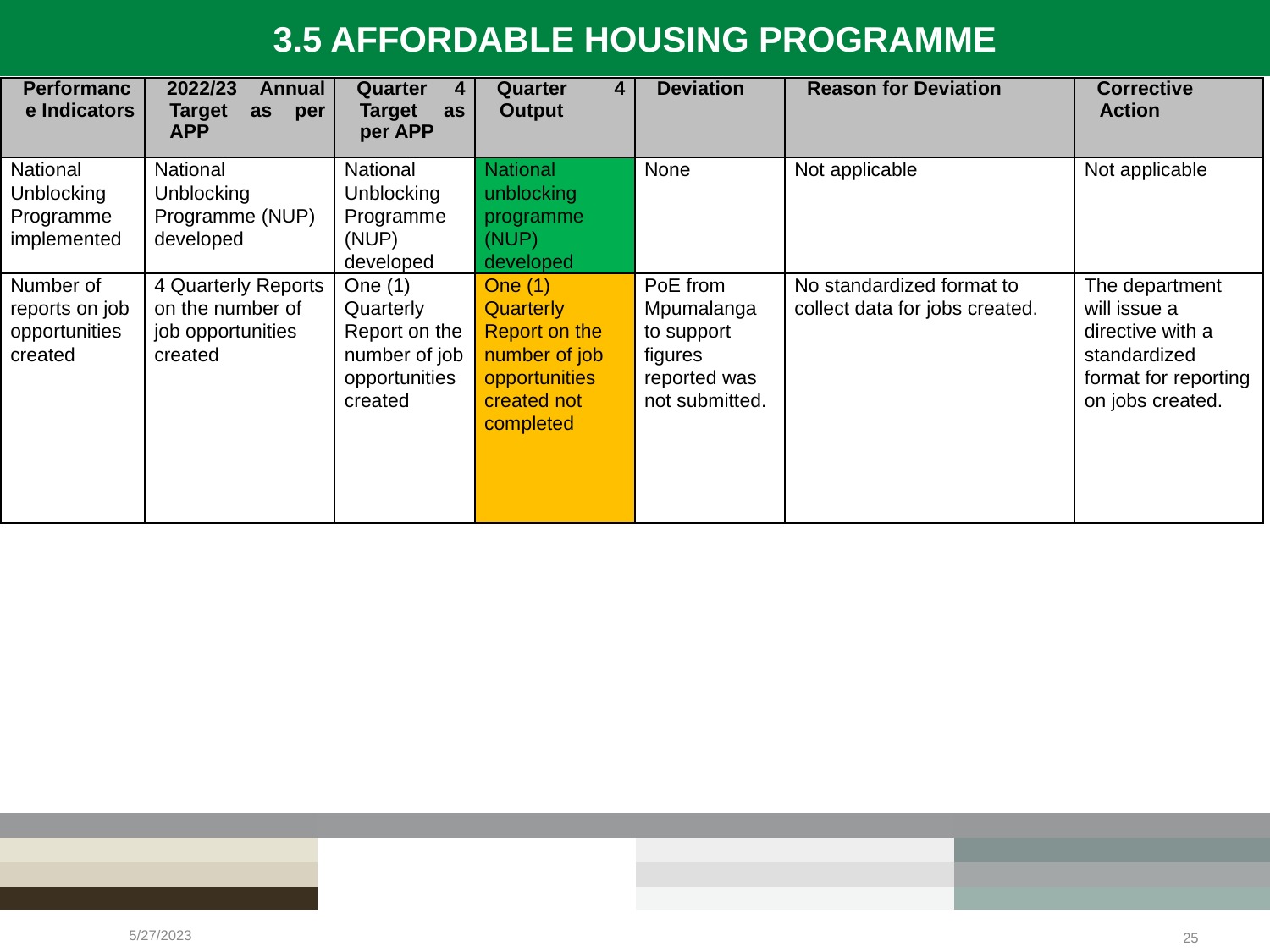

3.5 AFFORDABLE HOUSING PROGRAMME
| Performance Indicators | 2022/23 Annual Target as per APP | Quarter 4 Target as per APP | Quarter 4 Output | Deviation | Reason for Deviation | Corrective Action |
| --- | --- | --- | --- | --- | --- | --- |
| National Unblocking Programme implemented | National Unblocking Programme (NUP) developed | National Unblocking Programme (NUP) developed | National unblocking programme (NUP) developed | None | Not applicable | Not applicable |
| Number of reports on job opportunities created | 4 Quarterly Reports on the number of job opportunities created | One (1) Quarterly Report on the number of job opportunities created | One (1) Quarterly Report on the number of job opportunities created not completed | PoE from Mpumalanga to support figures reported was not submitted. | No standardized format to collect data for jobs created. | The department will issue a directive with a standardized format for reporting on jobs created. |

5/27/2023

25